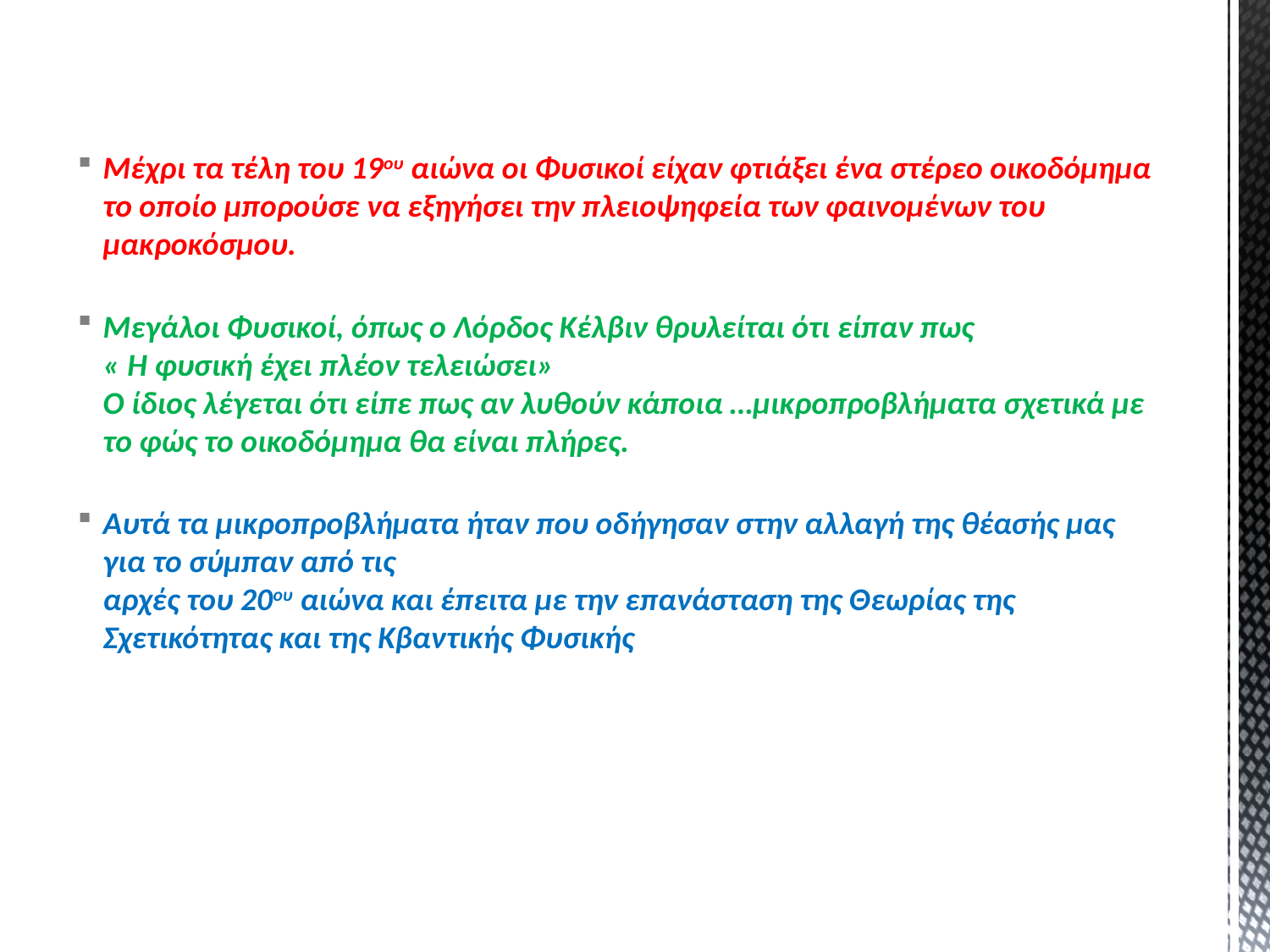

Μέχρι τα τέλη του 19ου αιώνα οι Φυσικοί είχαν φτιάξει ένα στέρεο οικοδόμημα το οποίο μπορούσε να εξηγήσει την πλειοψηφεία των φαινομένων του μακροκόσμου.
Μεγάλοι Φυσικοί, όπως ο Λόρδος Κέλβιν θρυλείται ότι είπαν πως
« Η φυσική έχει πλέον τελειώσει»
Ο ίδιος λέγεται ότι είπε πως αν λυθούν κάποια …μικροπροβλήματα σχετικά με το φώς το οικοδόμημα θα είναι πλήρες.
Αυτά τα μικροπροβλήματα ήταν που οδήγησαν στην αλλαγή της θέασής μας για το σύμπαν από τις
αρχές του 20ου αιώνα και έπειτα με την επανάσταση της Θεωρίας της Σχετικότητας και της Κβαντικής Φυσικής